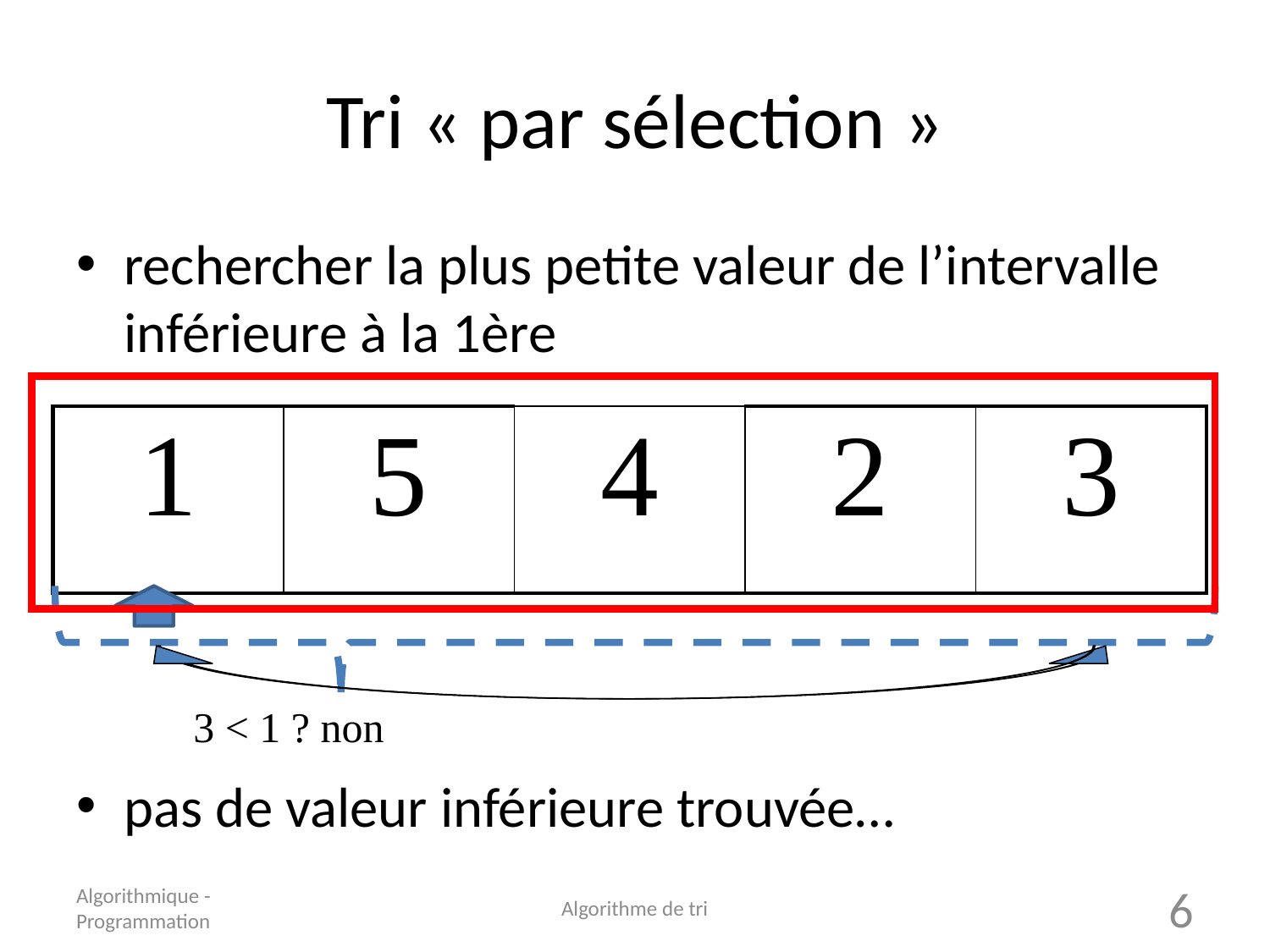

# Tri « par sélection »

rechercher la plus petite valeur de l’intervalle inférieure à la 1ère

pas de valeur inférieure trouvée…

| 1 | 5 | 4 | 2 | 3 |
| --- | --- | --- | --- | --- |

3 < 1 ? non
Algorithmique - Programmation
Algorithme de tri
6